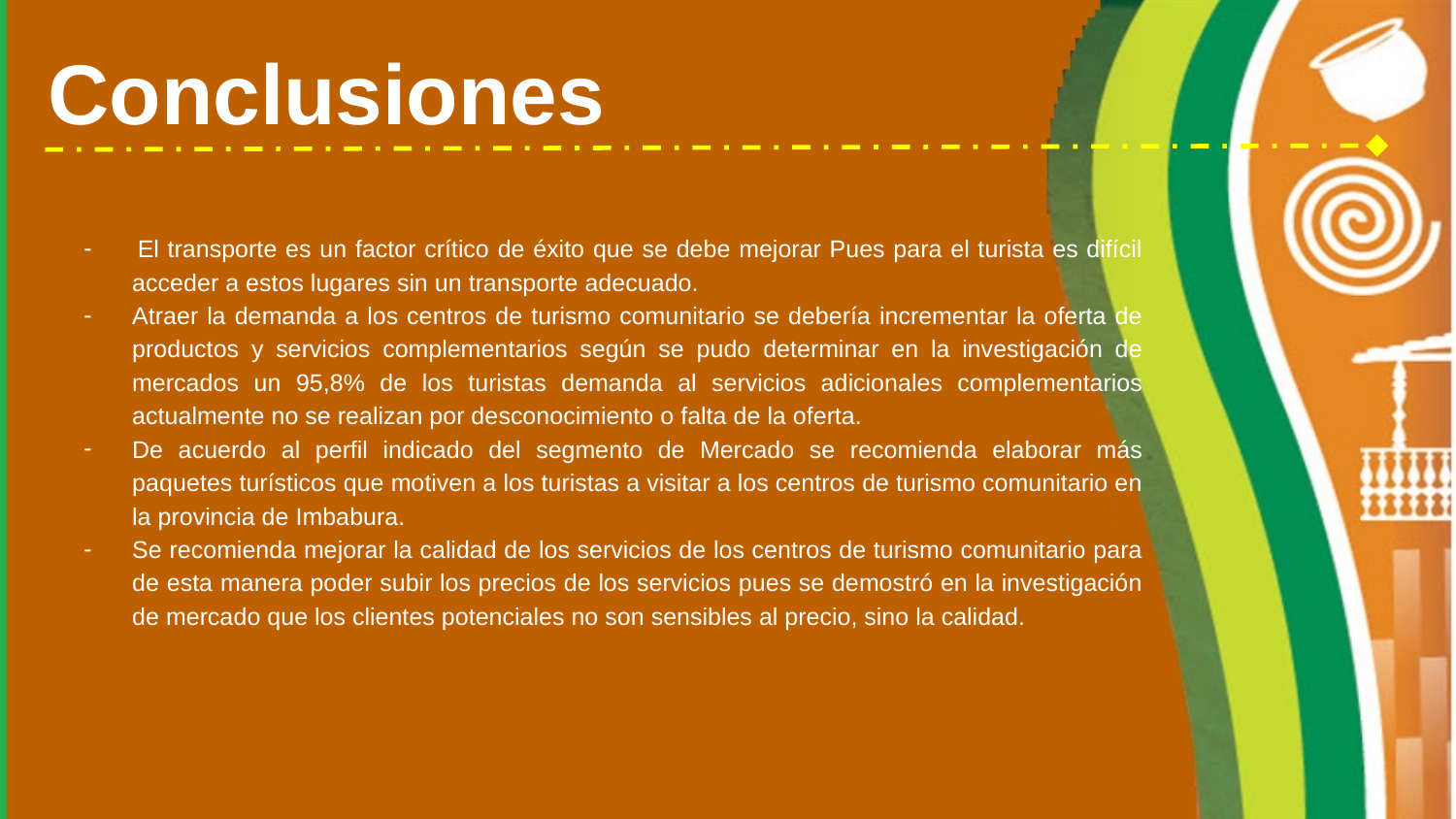

# Conclusiones

 El transporte es un factor crítico de éxito que se debe mejorar Pues para el turista es difícil acceder a estos lugares sin un transporte adecuado.
Atraer la demanda a los centros de turismo comunitario se debería incrementar la oferta de productos y servicios complementarios según se pudo determinar en la investigación de mercados un 95,8% de los turistas demanda al servicios adicionales complementarios actualmente no se realizan por desconocimiento o falta de la oferta.
De acuerdo al perfil indicado del segmento de Mercado se recomienda elaborar más paquetes turísticos que motiven a los turistas a visitar a los centros de turismo comunitario en la provincia de Imbabura.
Se recomienda mejorar la calidad de los servicios de los centros de turismo comunitario para de esta manera poder subir los precios de los servicios pues se demostró en la investigación de mercado que los clientes potenciales no son sensibles al precio, sino la calidad.